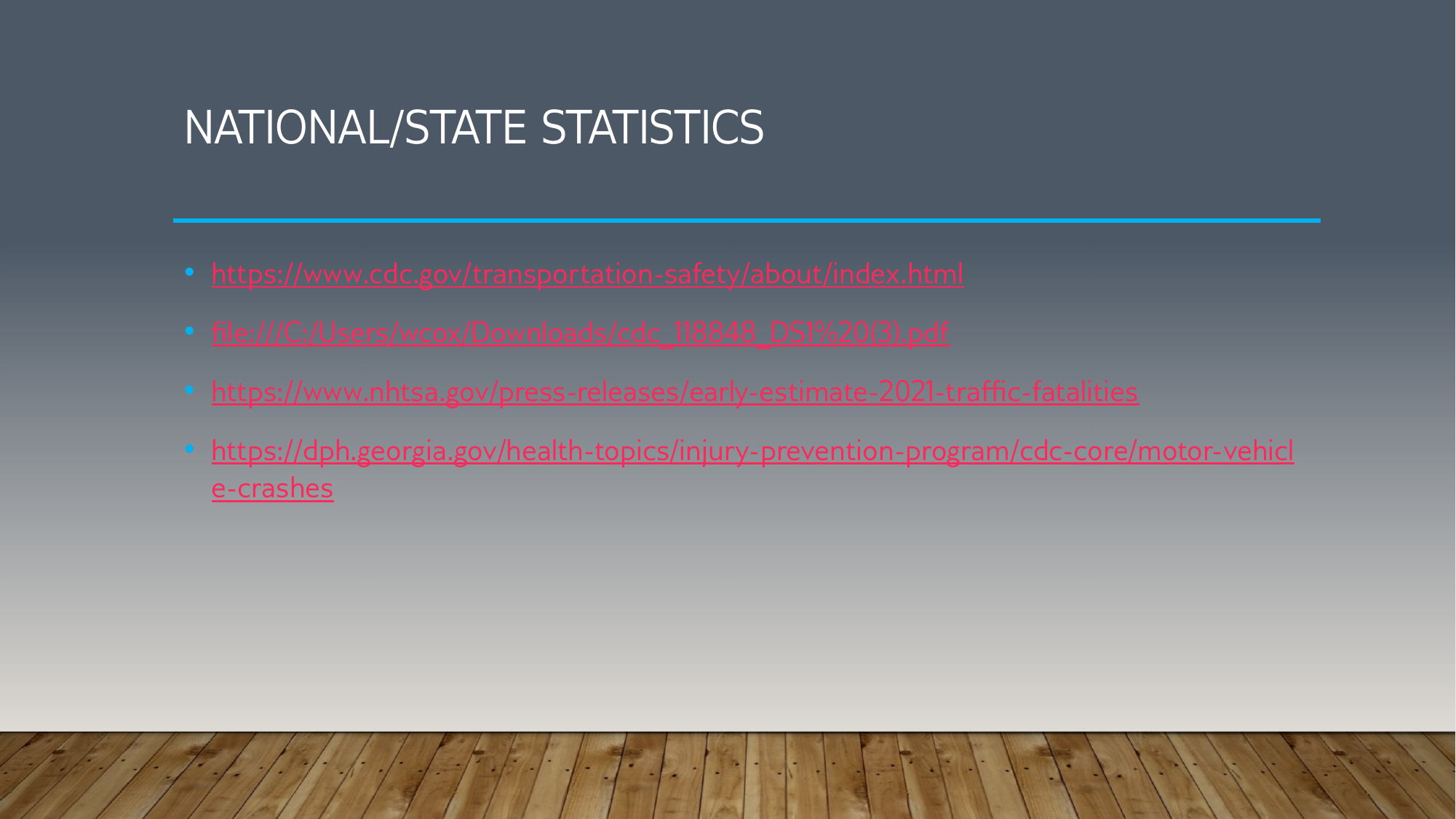

# National/State Statistics
https://www.cdc.gov/transportation-safety/about/index.html
file:///C:/Users/wcox/Downloads/cdc_118848_DS1%20(3).pdf
https://www.nhtsa.gov/press-releases/early-estimate-2021-traffic-fatalities
https://dph.georgia.gov/health-topics/injury-prevention-program/cdc-core/motor-vehicle-crashes